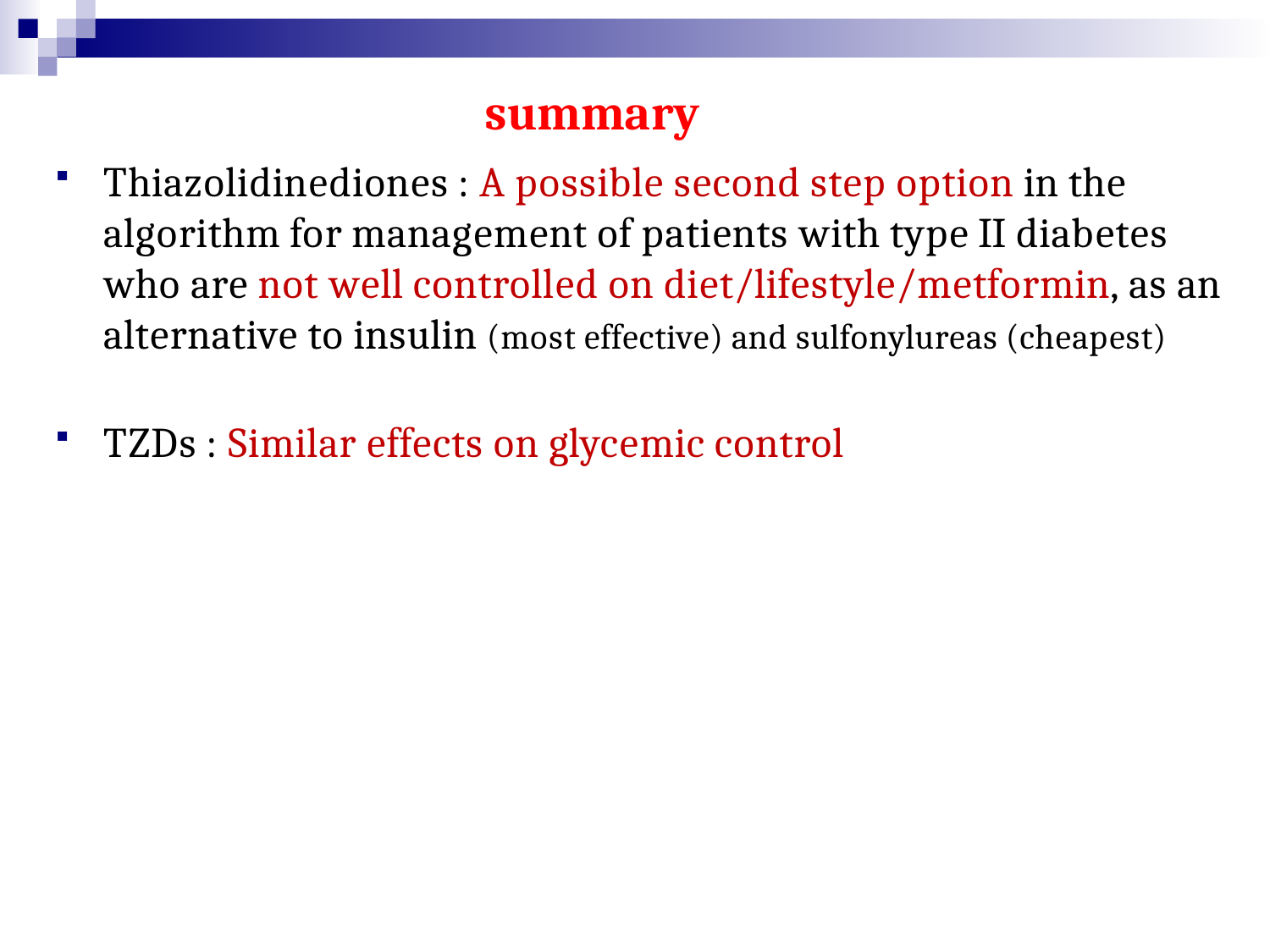

summary
Thiazolidinediones : A possible second step option in the algorithm for management of patients with type II diabetes who are not well controlled on diet/lifestyle/metformin, as an alternative to insulin (most effective) and sulfonylureas (cheapest)

TZDs : Similar effects on glycemic control